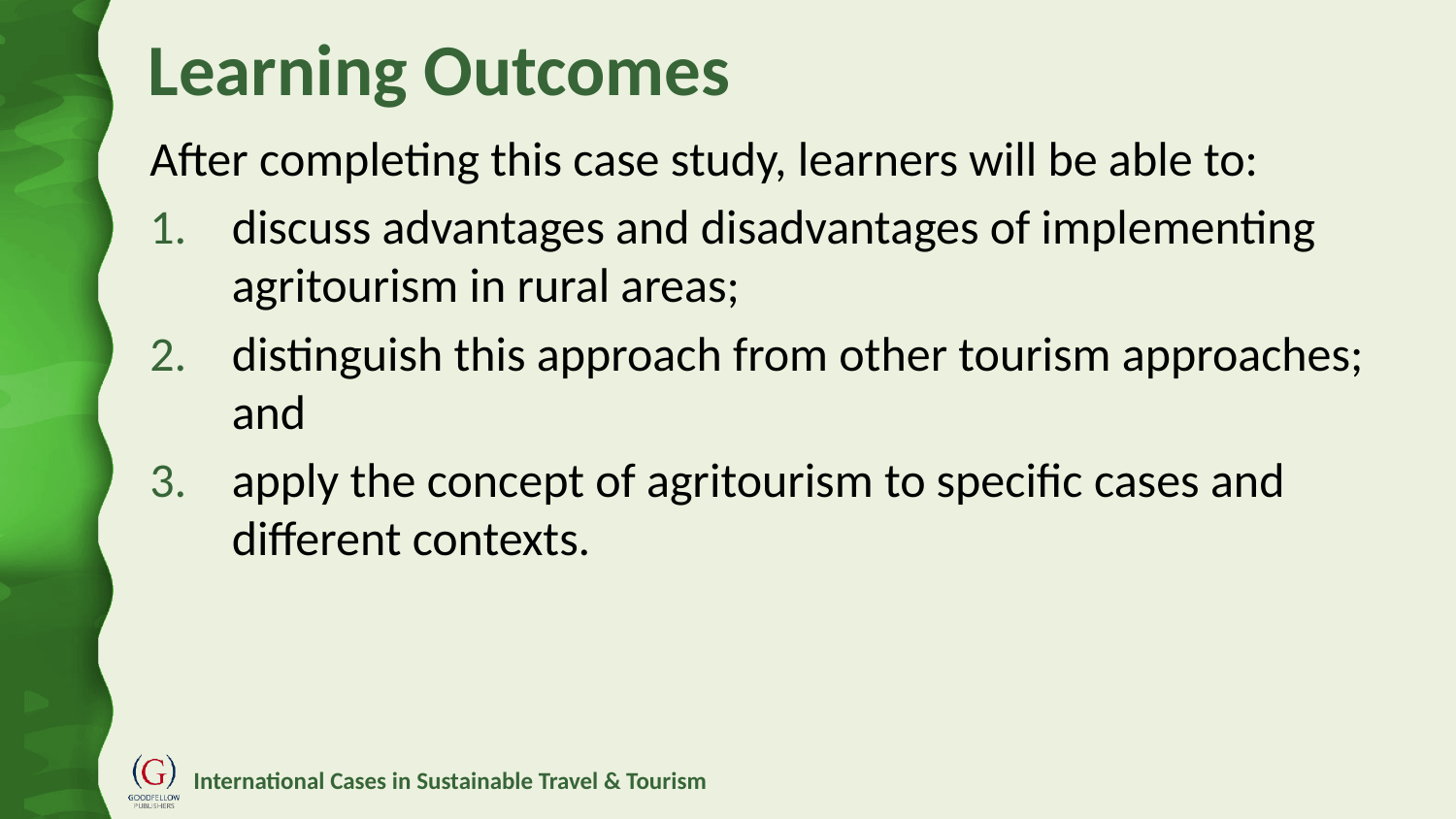

# Learning Outcomes
After completing this case study, learners will be able to:
discuss advantages and disadvantages of implementing agritourism in rural areas;
distinguish this approach from other tourism approaches; and
apply the concept of agritourism to specific cases and different contexts.